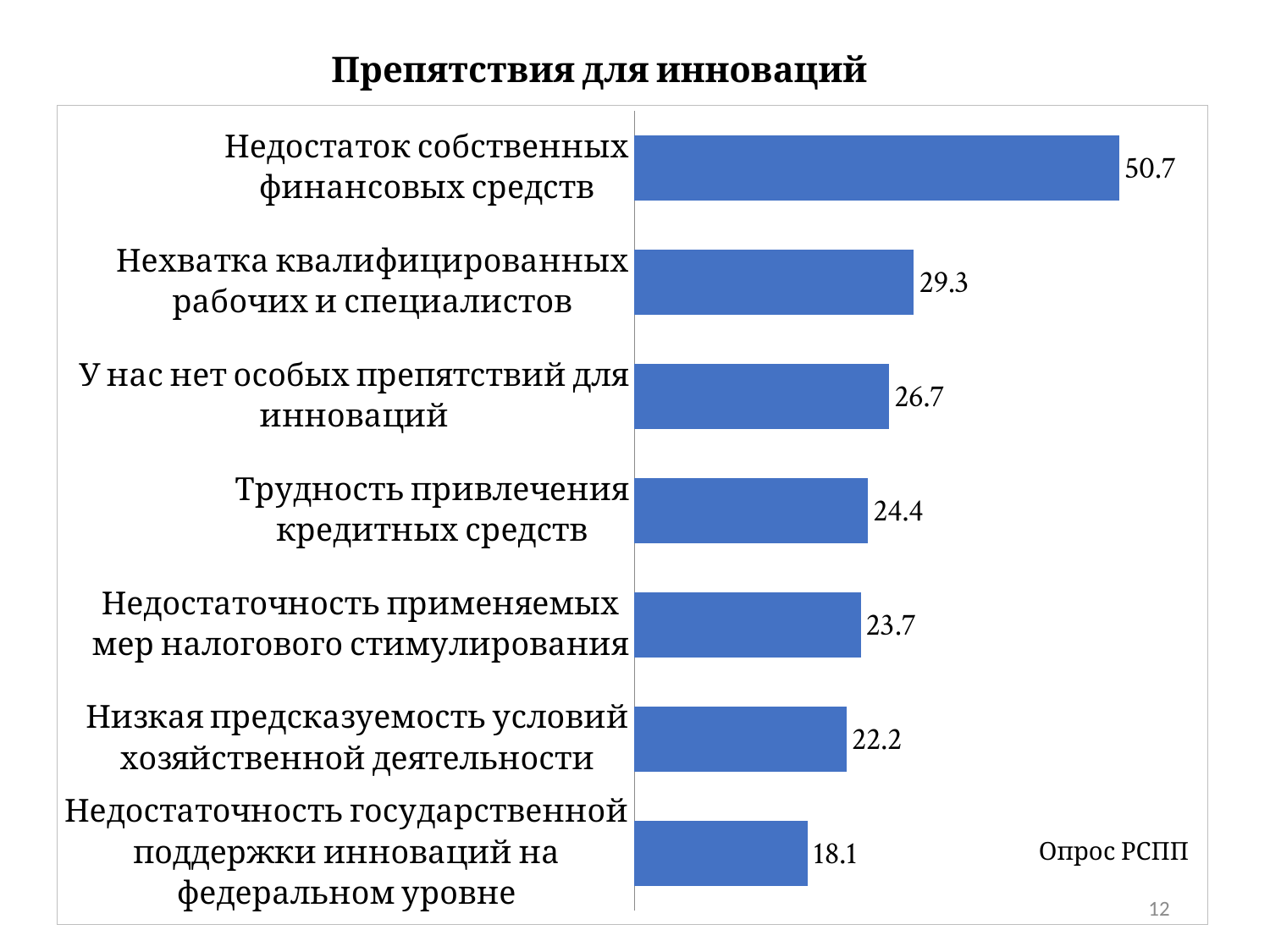

Препятствия для инноваций

### Chart

| Category | 2019 |
|---|---|
| Недостаток собственных финансовых средств | 50.74074074074074 |
| Нехватка квалифицированных рабочих и специалистов | 29.259259259259256 |
| У нас нет особых препятствий для инноваций | 26.666666666666668 |
| Трудность привлечения кредитных средств | 24.444444444444443 |
| Недостаточность применяемых мер налогового стимулирования | 23.703703703703702 |
| Низкая предсказуемость условий хозяйственной деятельности | 22.22222222222222 |
| Недостаточность государственной поддержки инноваций на федеральном уровне | 18.14814814814815 |
Опрос РСПП
12